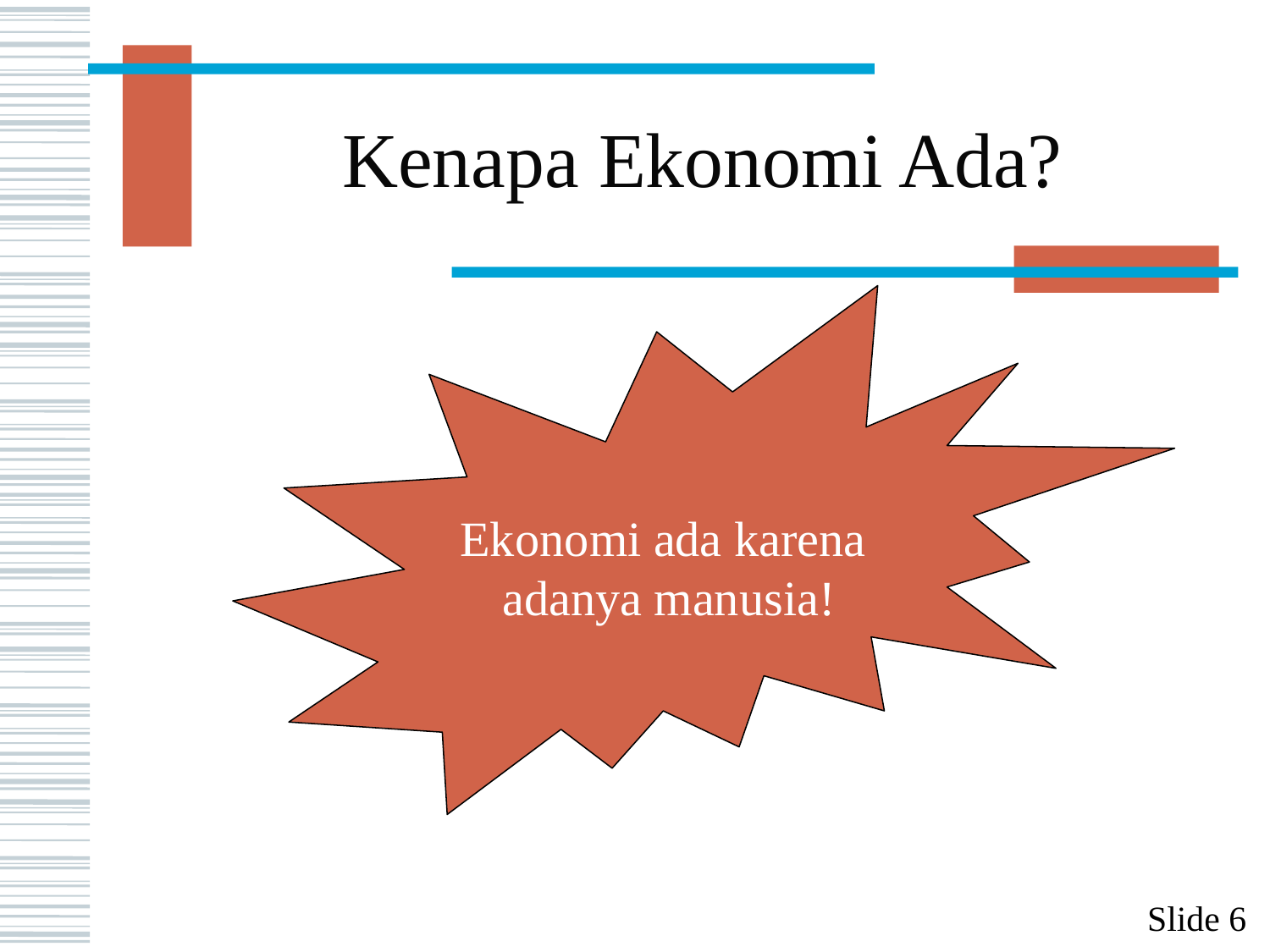

# Kenapa Ekonomi Ada?

Ekonomi ada karena
adanya manusia!
Slide 6